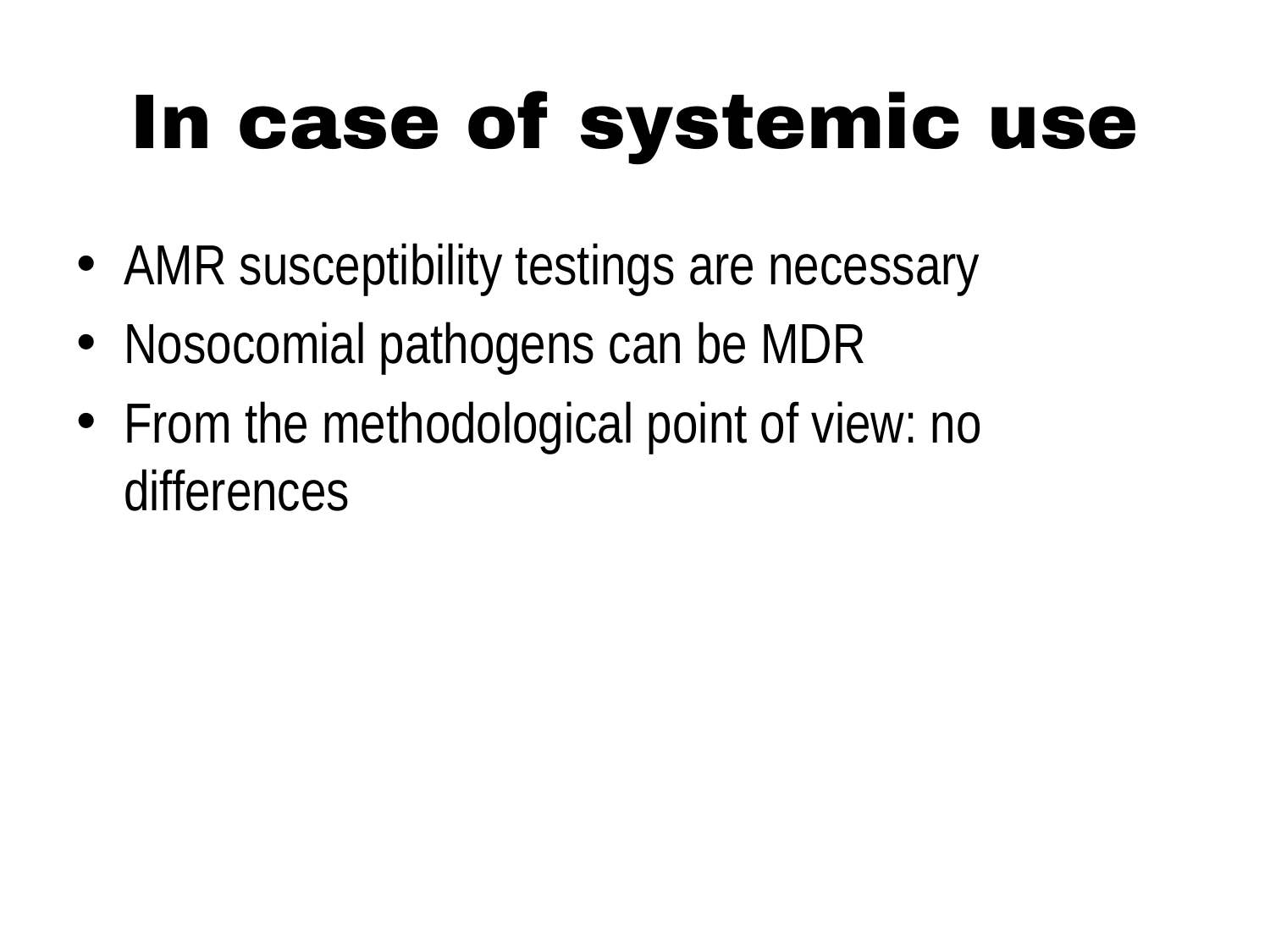

# In case of systemic use
AMR susceptibility testings are necessary
Nosocomial pathogens can be MDR
From the methodological point of view: no differences